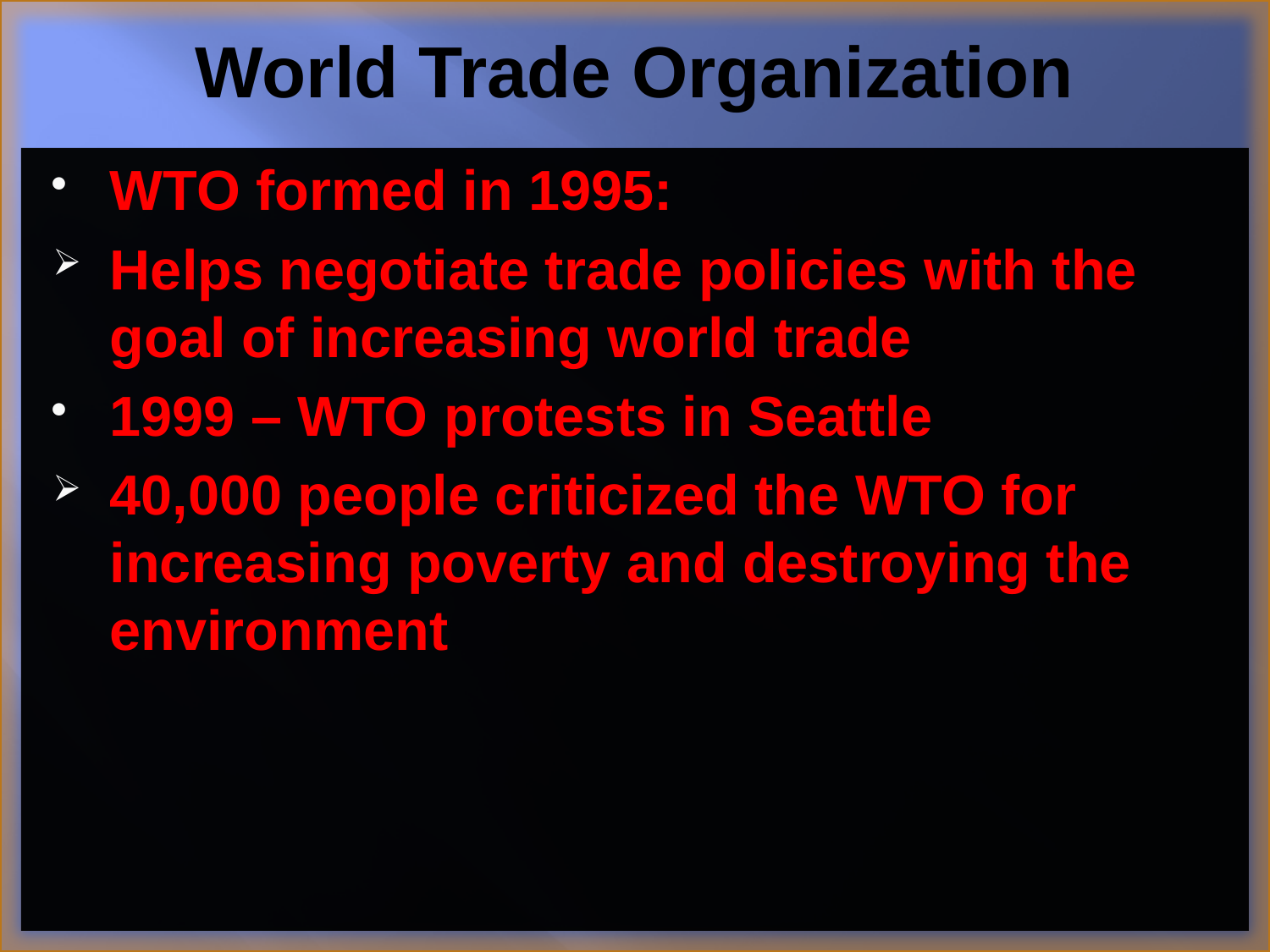

# World Trade Organization
WTO formed in 1995:
Helps negotiate trade policies with the goal of increasing world trade
1999 – WTO protests in Seattle
40,000 people criticized the WTO for increasing poverty and destroying the environment